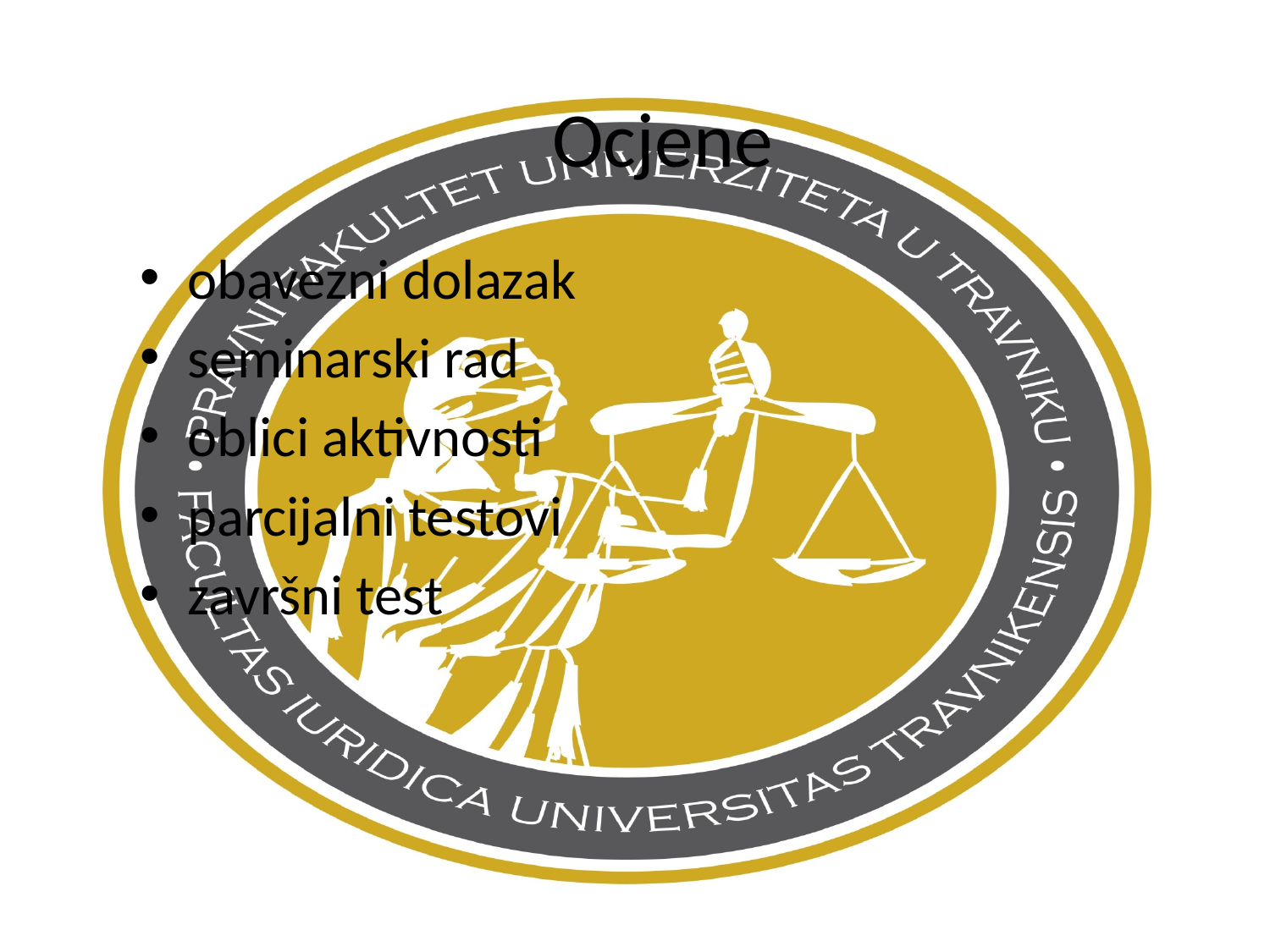

# Ocjene
obavezni dolazak
seminarski rad
oblici aktivnosti
parcijalni testovi
završni test